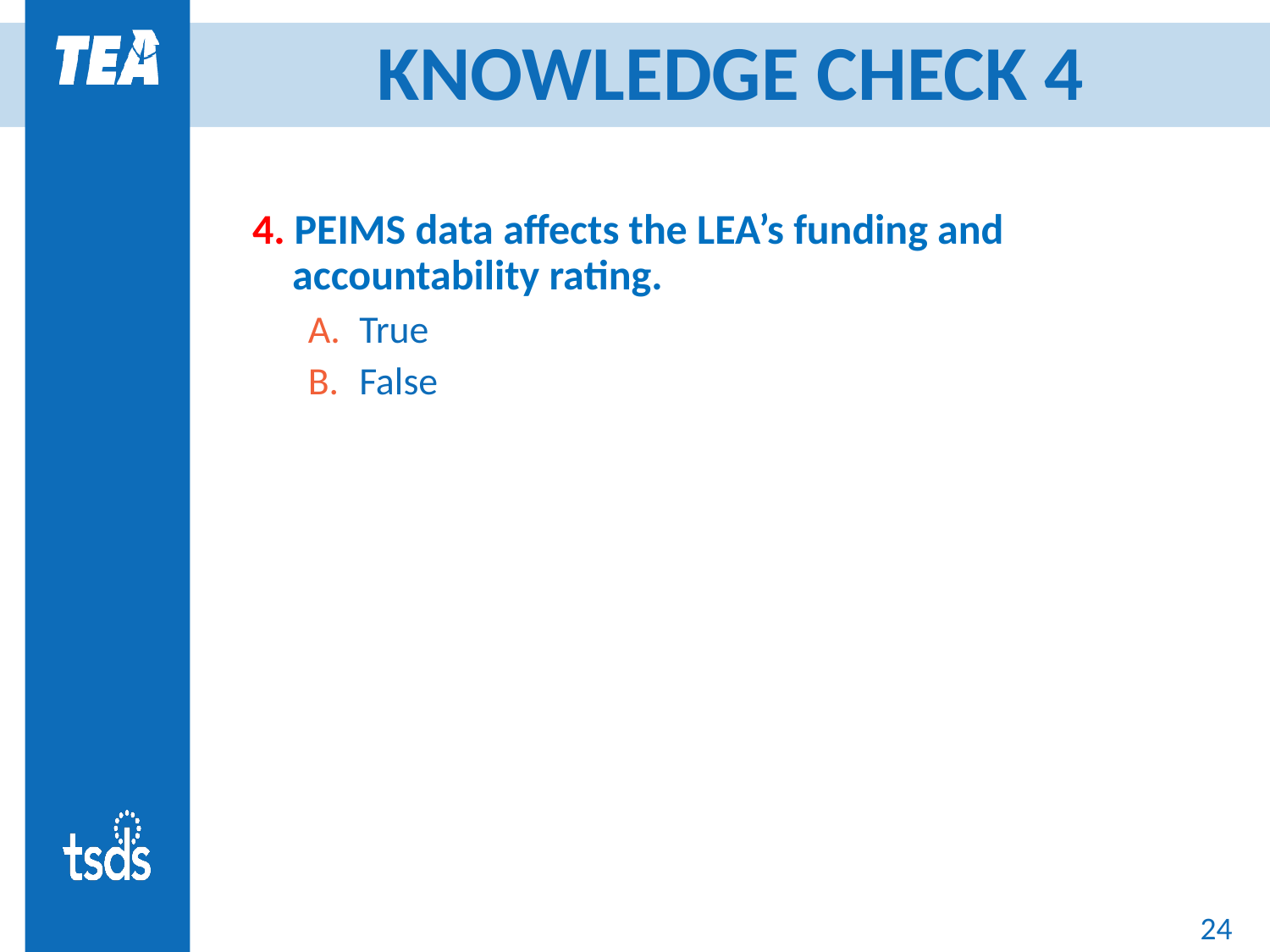

# KNOWLEDGE CHECK 4
4. PEIMS data affects the LEA’s funding and accountability rating.
True
False

24